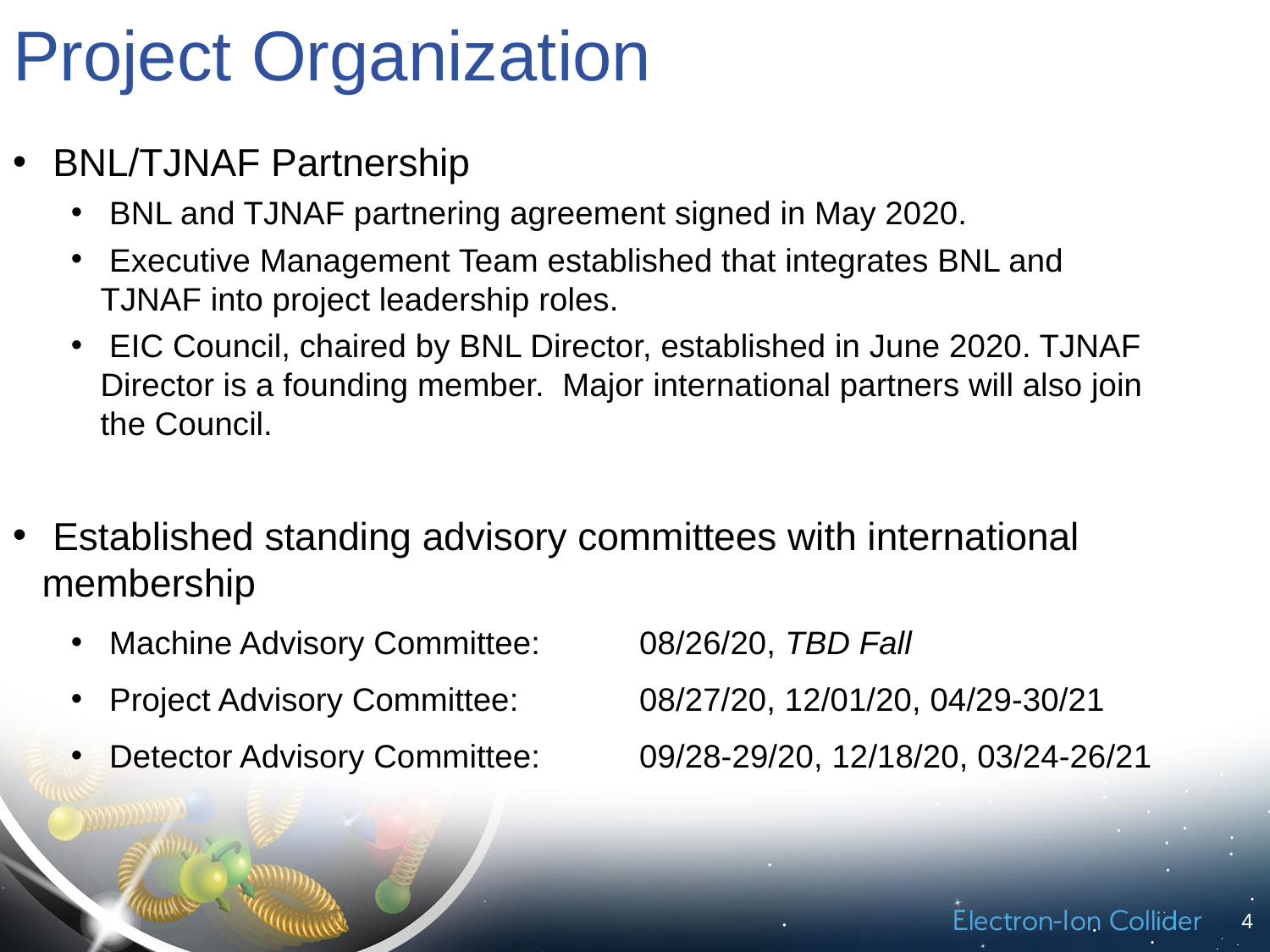

# Project Organization
 BNL/TJNAF Partnership
 BNL and TJNAF partnering agreement signed in May 2020.
 Executive Management Team established that integrates BNL and  TJNAF into project leadership roles.
 EIC Council, chaired by BNL Director, established in June 2020. TJNAF Director is a founding member.  Major international partners will also join the Council.

 Established standing advisory committees with international membership
 Machine Advisory Committee: 	08/26/20, TBD Fall
 Project Advisory Committee: 	08/27/20, 12/01/20, 04/29-30/21
 Detector Advisory Committee: 	09/28-29/20, 12/18/20, 03/24-26/21
4